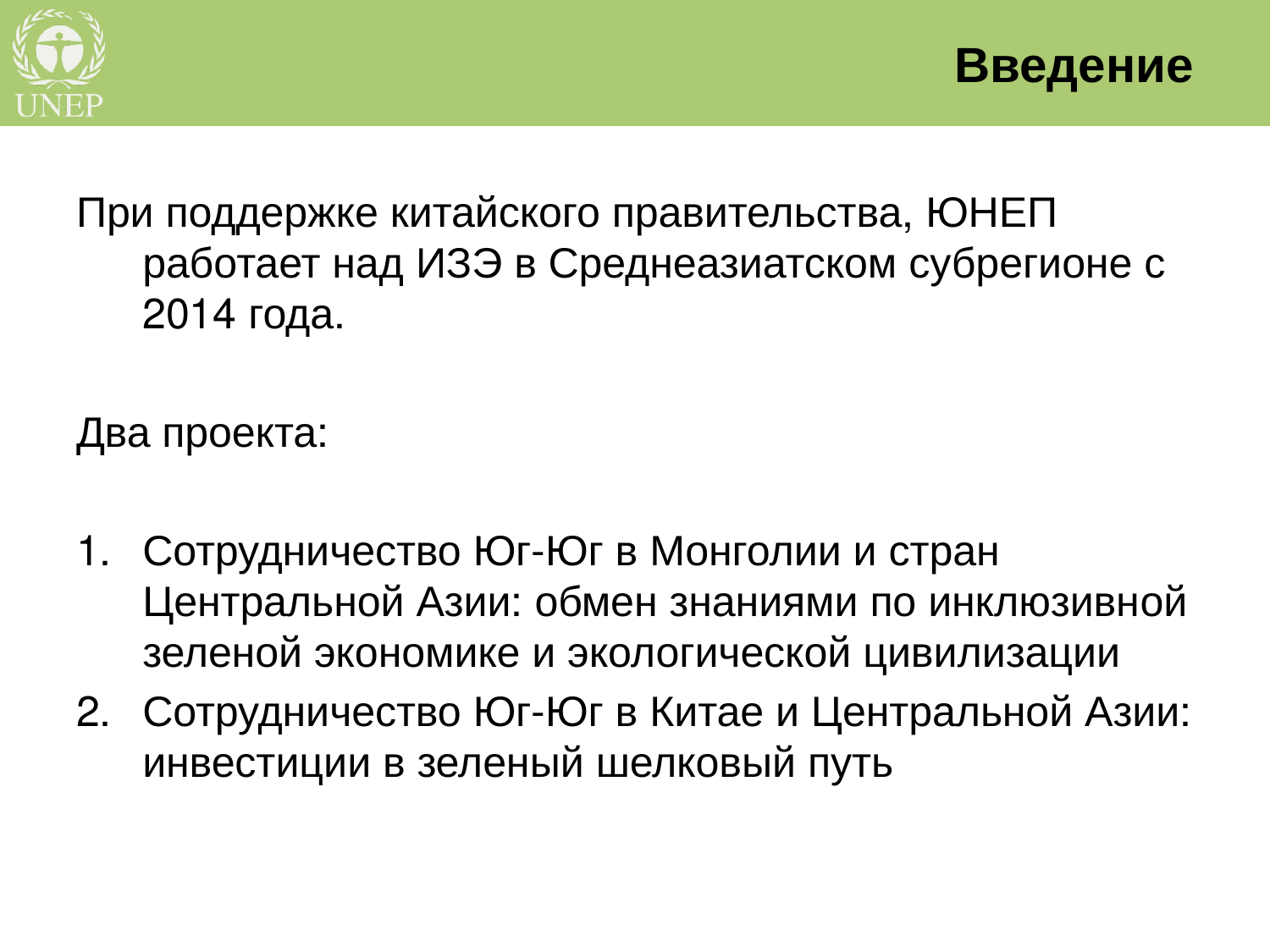

# Введение
При поддержке китайского правительства, ЮНЕП работает над ИЗЭ в Среднеазиатском субрегионе с 2014 года.

Два проекта:

Сотрудничество Юг-Юг в Монголии и стран Центральной Азии: обмен знаниями по инклюзивной зеленой экономике и экологической цивилизации
Сотрудничество Юг-Юг в Китае и Центральной Азии: инвестиции в зеленый шелковый путь